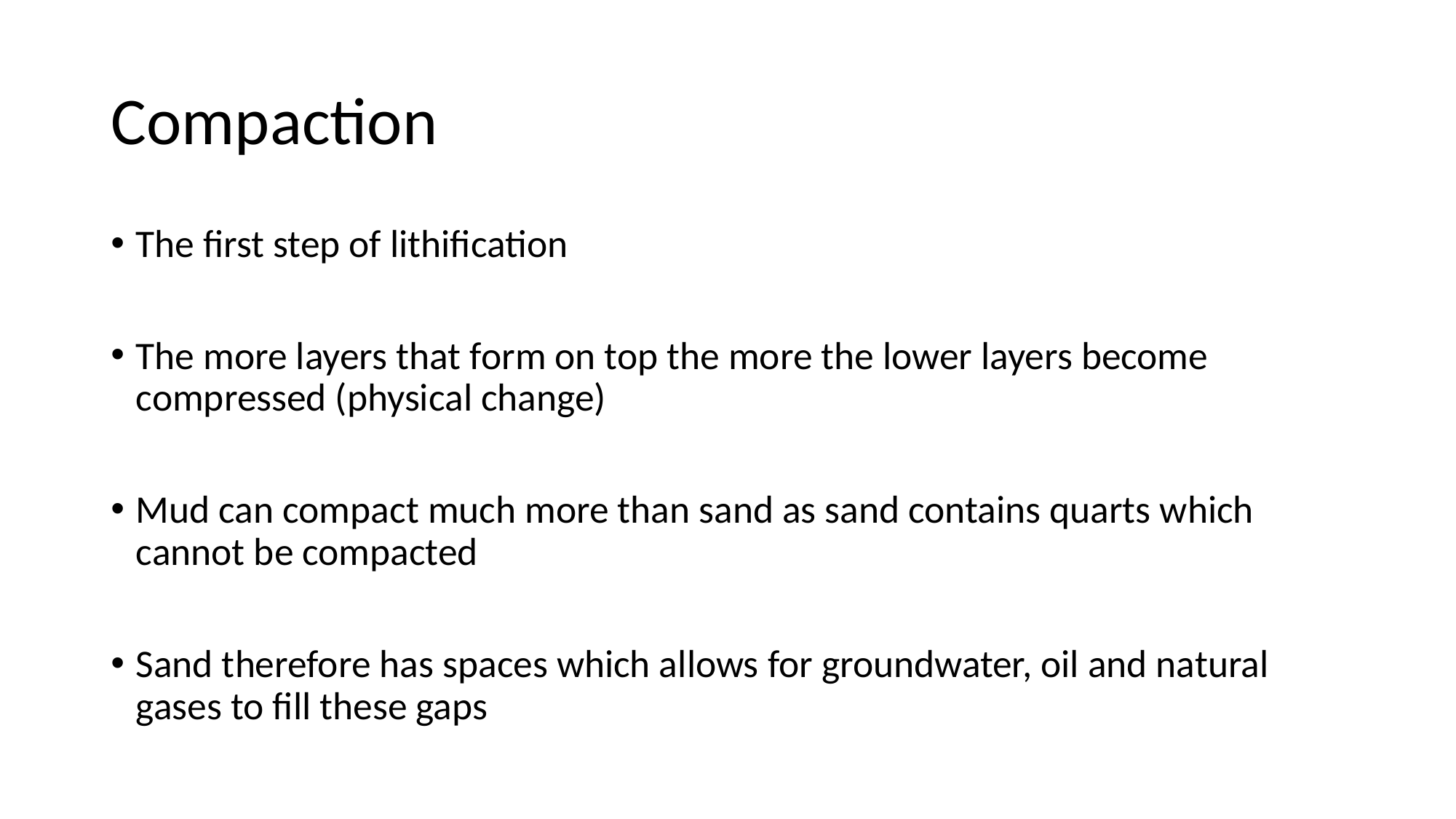

# Compaction
The first step of lithification

The more layers that form on top the more the lower layers become compressed (physical change)

Mud can compact much more than sand as sand contains quarts which cannot be compacted

Sand therefore has spaces which allows for groundwater, oil and natural gases to fill these gaps